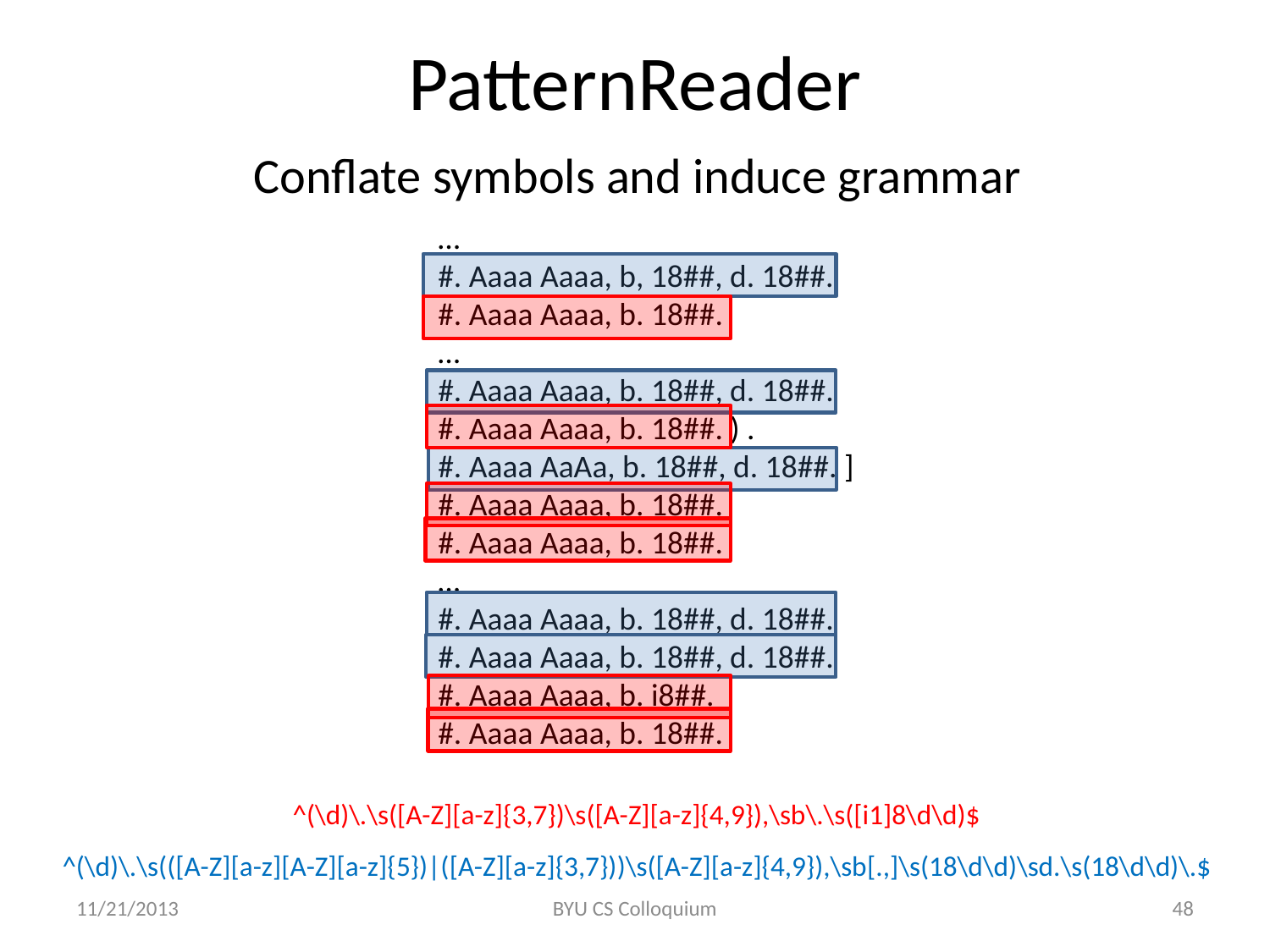

# PatternReader
Conflate symbols and induce grammar
…
#. Aaaa Aaaa, b, 18##, d. 18##.
#. Aaaa Aaaa, b. 18##.
…
#. Aaaa Aaaa, b. 18##, d. 18##.
#. Aaaa Aaaa, b. 18##. ) .
#. Aaaa AaAa, b. 18##, d. 18##. ]
#. Aaaa Aaaa, b. 18##.
#. Aaaa Aaaa, b. 18##.
…
#. Aaaa Aaaa, b. 18##, d. 18##.
#. Aaaa Aaaa, b. 18##, d. 18##.
#. Aaaa Aaaa, b. i8##.
#. Aaaa Aaaa, b. 18##.

^(\d)\.\s([A-Z][a-z]{3,7})\s([A-Z][a-z]{4,9}),\sb\.\s([i1]8\d\d)$
^(\d)\.\s(([A-Z][a-z][A-Z][a-z]{5})|([A-Z][a-z]{3,7}))\s([A-Z][a-z]{4,9}),\sb[.,]\s(18\d\d)\sd.\s(18\d\d)\.$
11/21/2013
BYU CS Colloquium
48